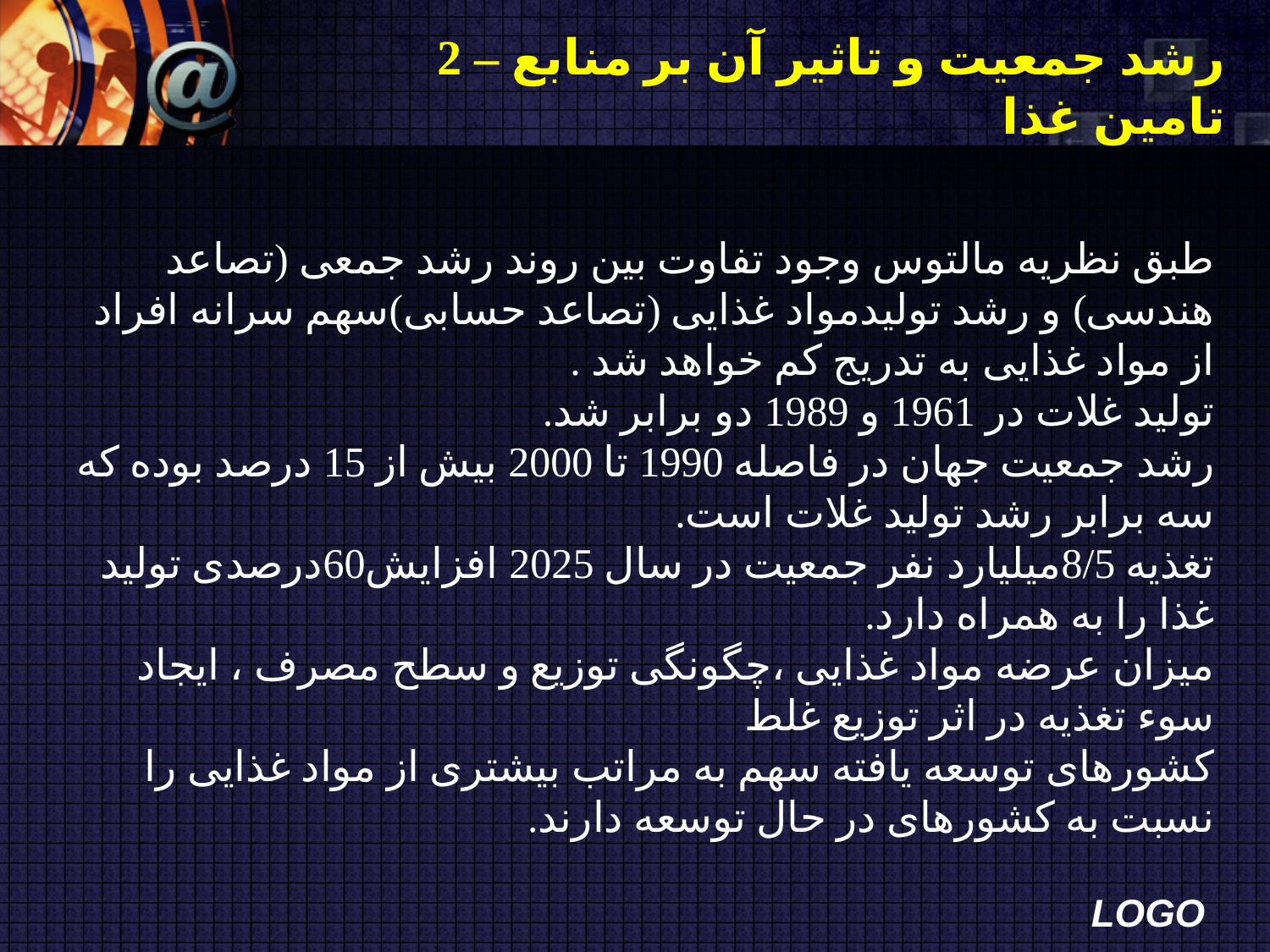

# 2 – رشد جمعیت و تاثیر آن بر منابع تامین غذا
طبق نظریه مالتوس وجود تفاوت بین روند رشد جمعی (تصاعد هندسی) و رشد تولیدمواد غذایی (تصاعد حسابی)سهم سرانه افراد از مواد غذایی به تدریج کم خواهد شد .
تولید غلات در 1961 و 1989 دو برابر شد.
رشد جمعیت جهان در فاصله 1990 تا 2000 بیش از 15 درصد بوده که سه برابر رشد تولید غلات است.
تغذیه 8/5میلیارد نفر جمعیت در سال 2025 افزایش60درصدی تولید غذا را به همراه دارد.
میزان عرضه مواد غذایی ،چگونگی توزیع و سطح مصرف ، ایجاد سوء تغذیه در اثر توزیع غلط
کشورهای توسعه یافته سهم به مراتب بیشتری از مواد غذایی را نسبت به کشورهای در حال توسعه دارند.